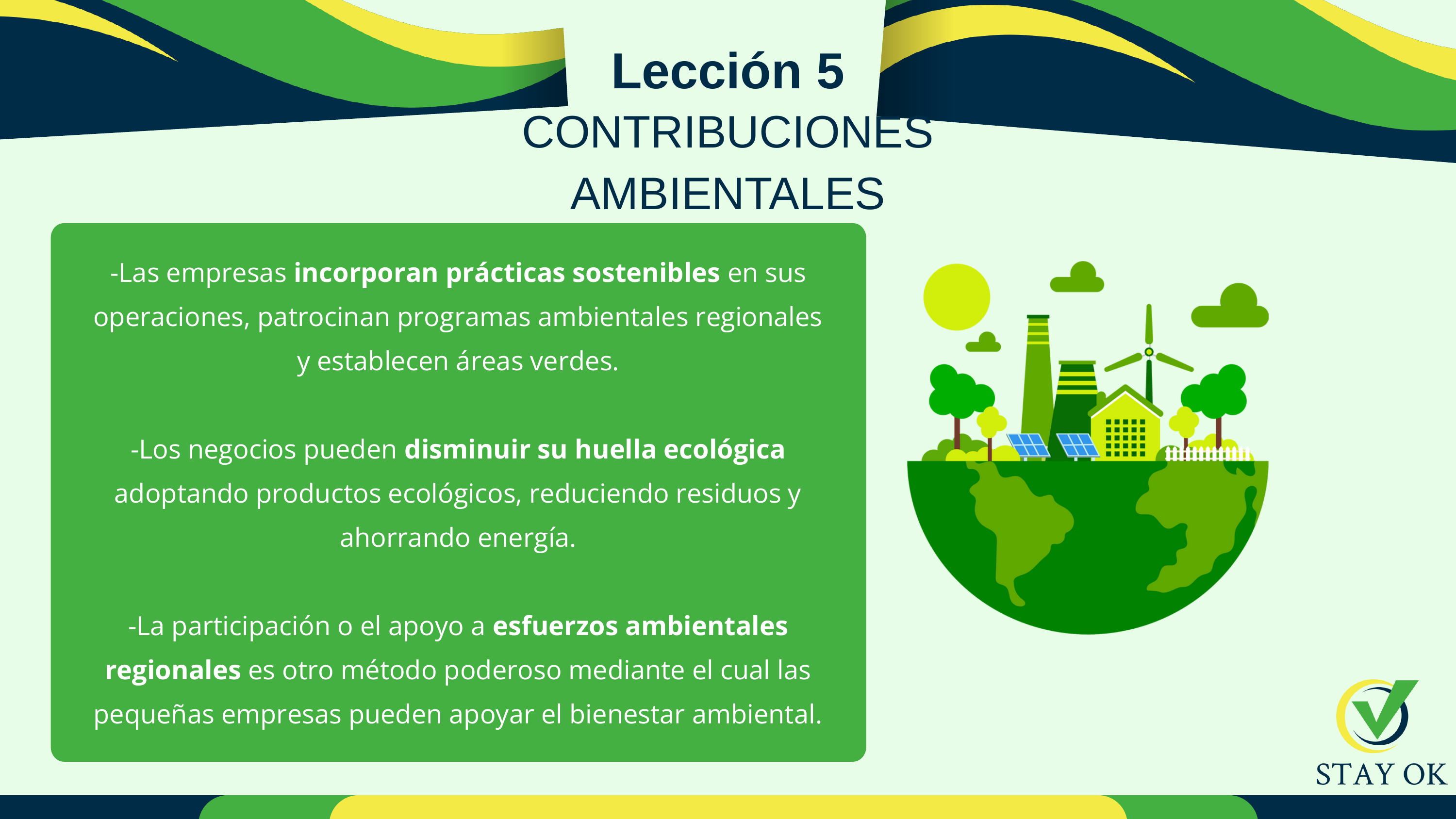

Lección 5
CONTRIBUCIONES AMBIENTALES

-Las empresas incorporan prácticas sostenibles en sus operaciones, patrocinan programas ambientales regionales y establecen áreas verdes.

-Los negocios pueden disminuir su huella ecológica adoptando productos ecológicos, reduciendo residuos y ahorrando energía.

-La participación o el apoyo a esfuerzos ambientales regionales es otro método poderoso mediante el cual las pequeñas empresas pueden apoyar el bienestar ambiental.